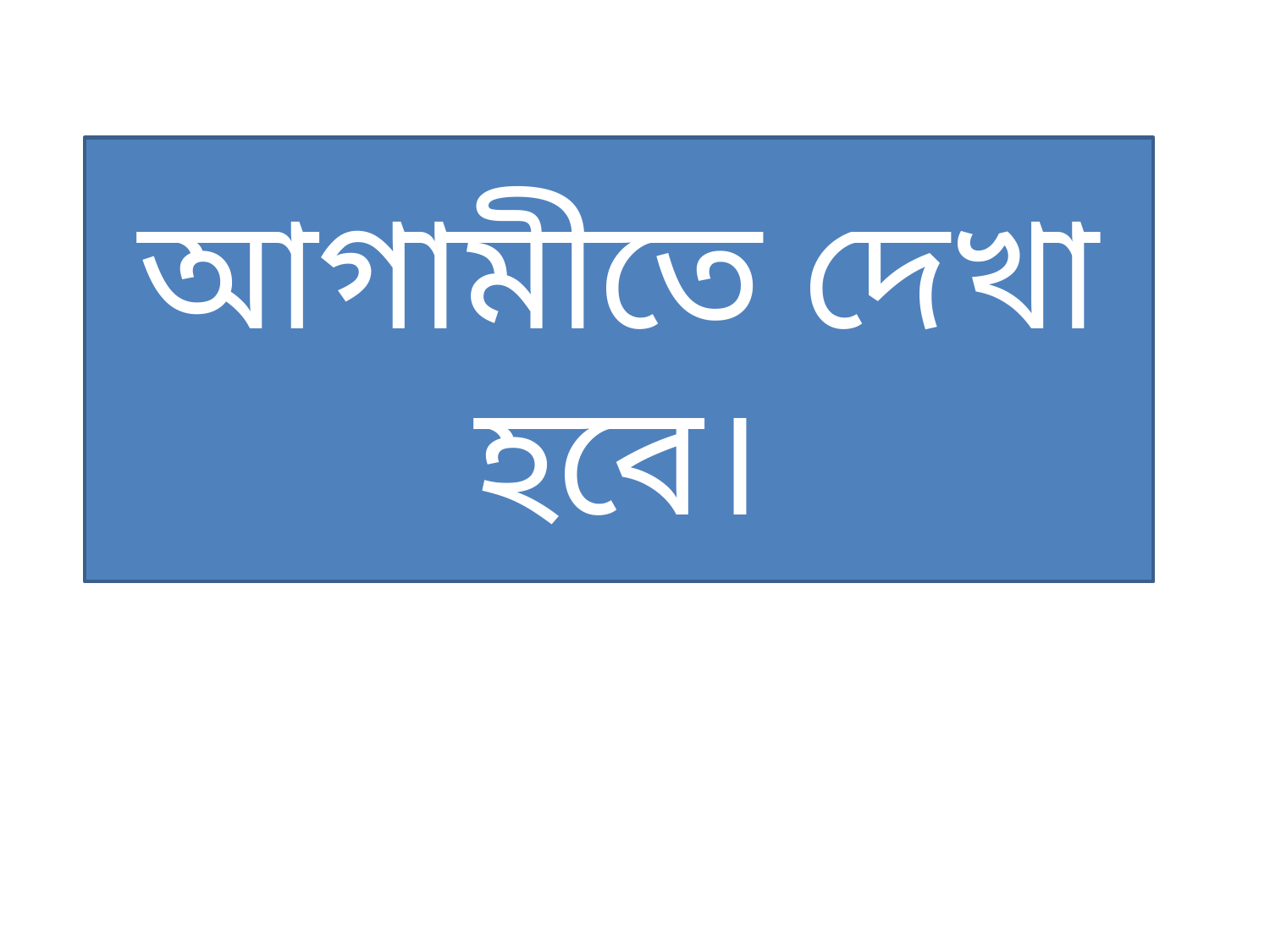

আগামীতে দেখা হবে।
# আগামীতে দেখা হবে।